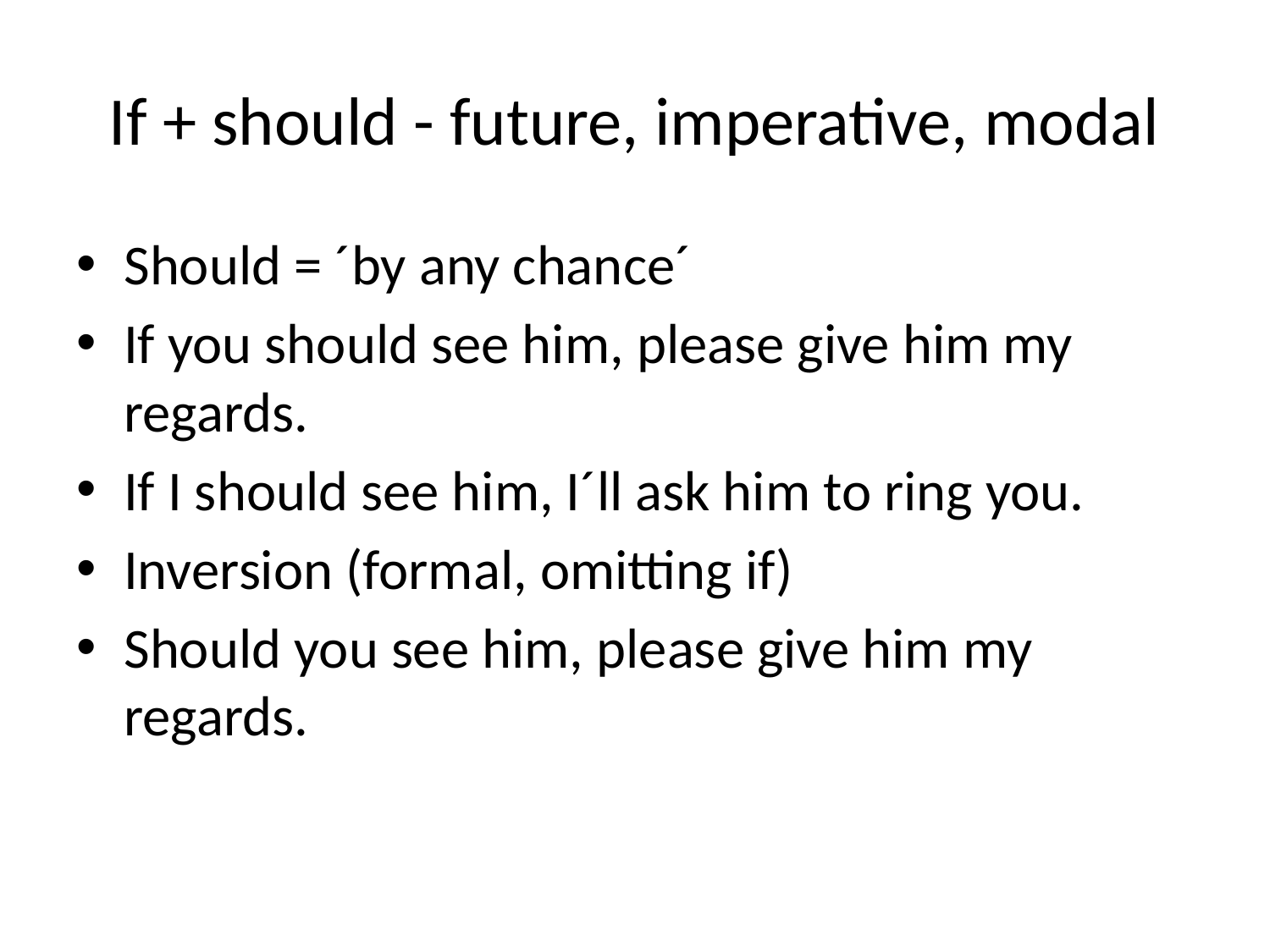

# If + should - future, imperative, modal
Should = ´by any chance´
If you should see him, please give him my regards.
If I should see him, I´ll ask him to ring you.
Inversion (formal, omitting if)
Should you see him, please give him my regards.